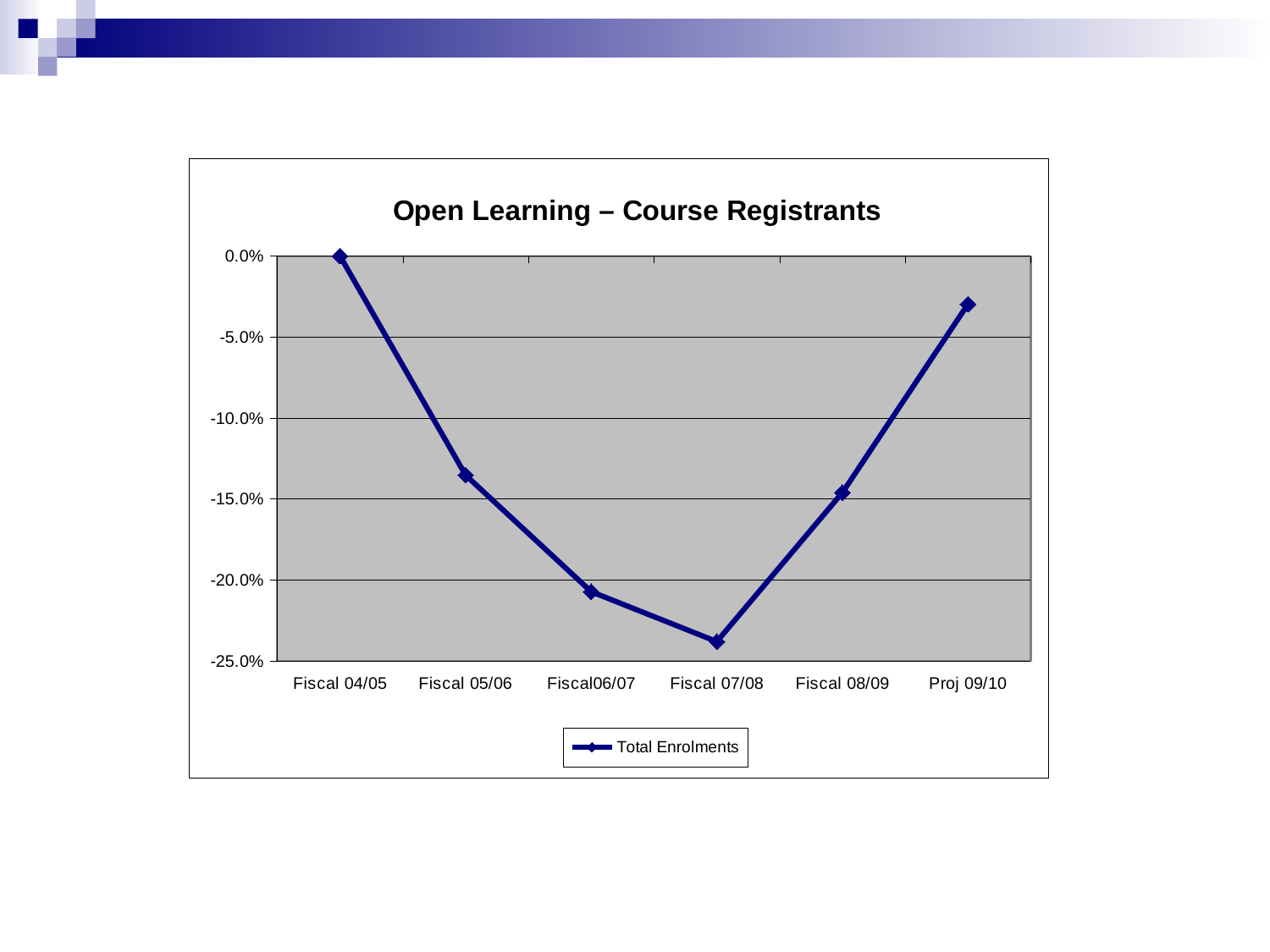

### Chart: Open Learning – Course Registrants

| Category | Total Enrolments |
|---|---|
| Fiscal 04/05 | 0.0 |
| Fiscal 05/06 | -0.13524969549330118 |
| Fiscal06/07 | -0.2071619975639464 |
| Fiscal 07/08 | -0.23800243605359345 |
| Fiscal 08/09 | -0.1460170523751525 |
| Proj 09/10 | -0.029696833089146852 |